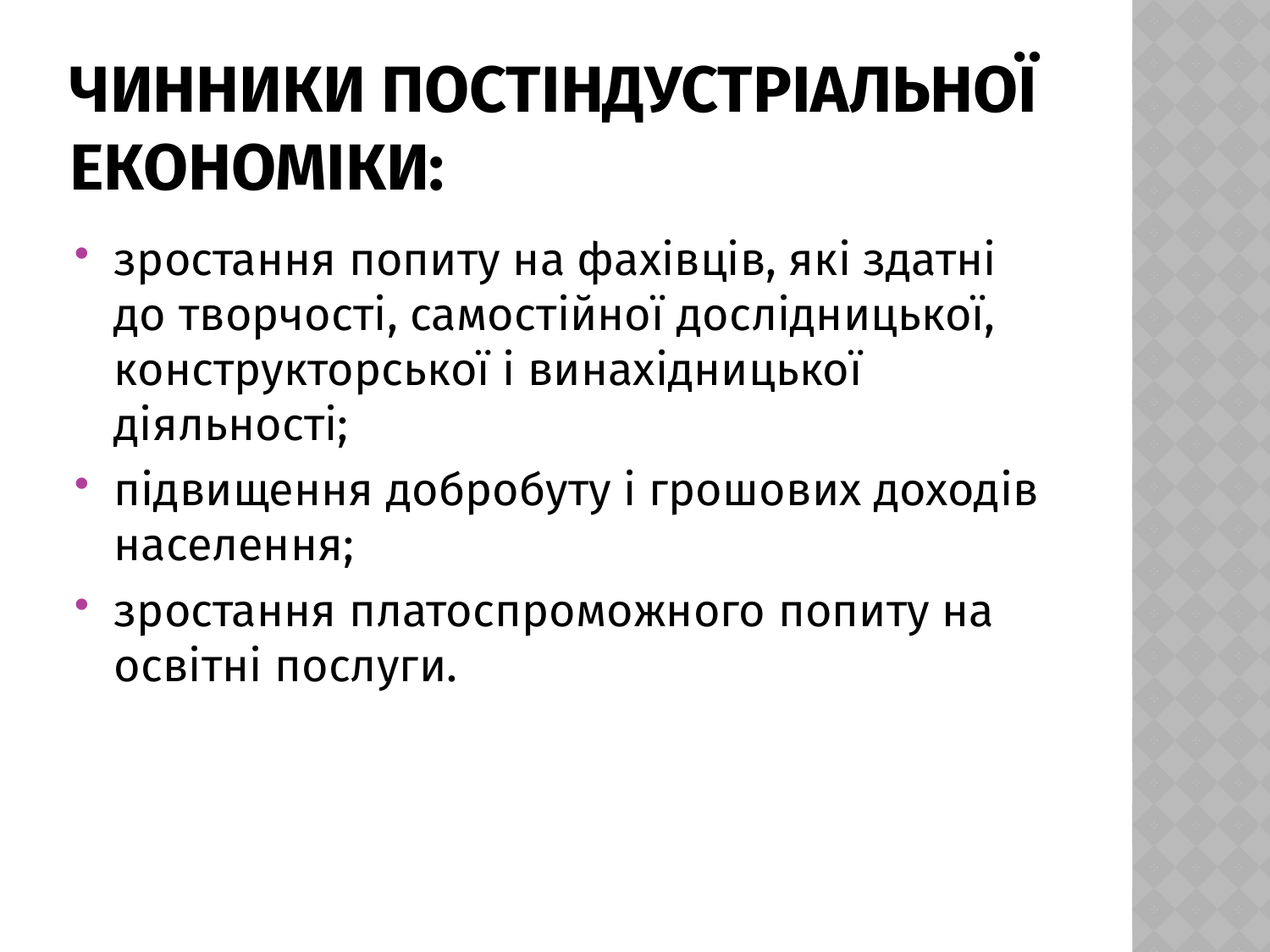

# чинники постіндустріальної економіки:
зростання попиту на фахівців, які здатні до творчості, самостійної дослідницької, конструкторської і винахідницької діяльності;
підвищення добробуту і грошових доходів населення;
зростання платоспроможного попиту на освітні послуги.